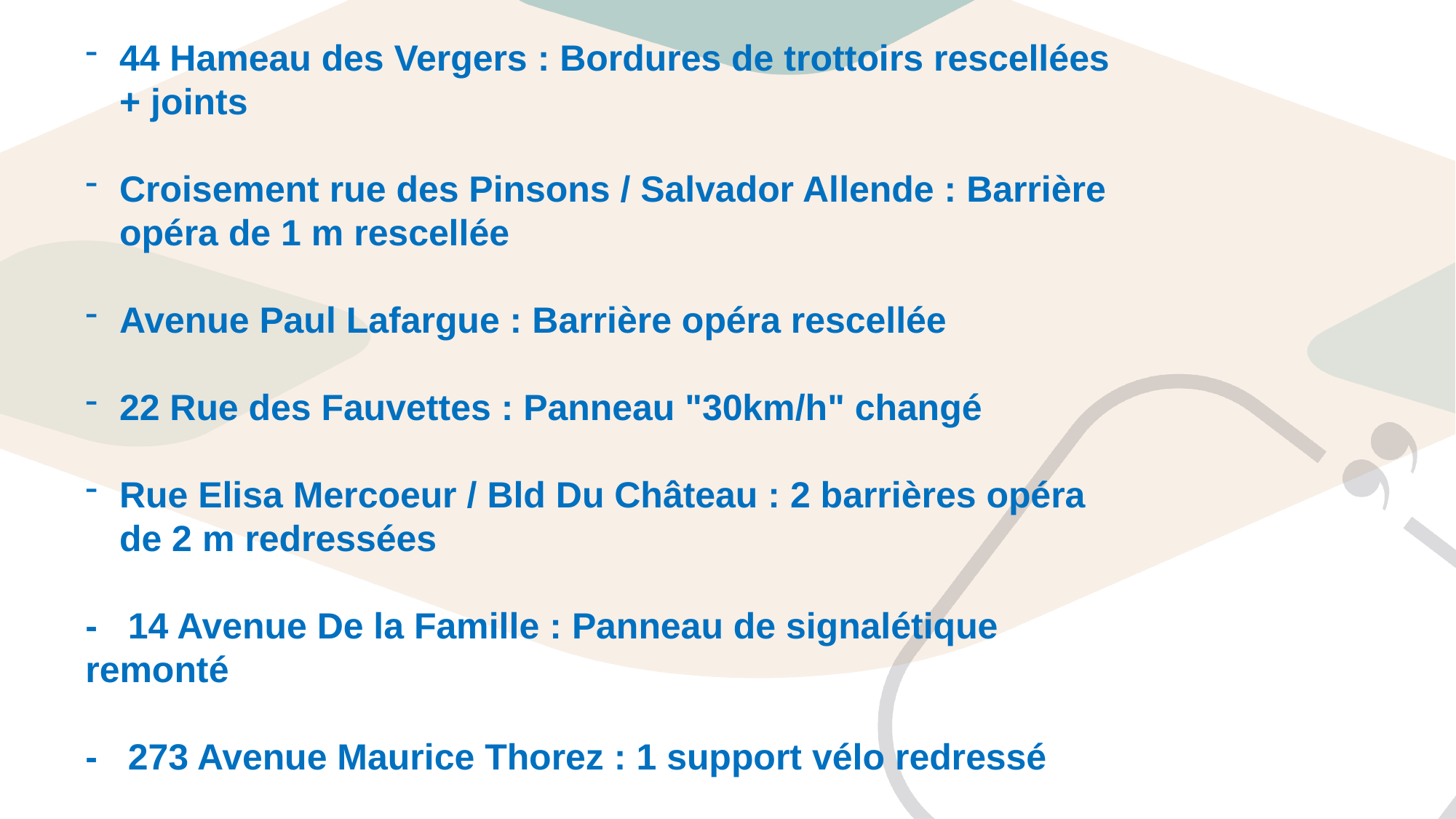

44 Hameau des Vergers : Bordures de trottoirs rescellées + joints

Croisement rue des Pinsons / Salvador Allende : Barrière opéra de 1 m rescellée

Avenue Paul Lafargue : Barrière opéra rescellée

22 Rue des Fauvettes : Panneau "30km/h" changé

Rue Elisa Mercoeur / Bld Du Château : 2 barrières opéra de 2 m redressées

-   14 Avenue De la Famille : Panneau de signalétique remonté

-   273 Avenue Maurice Thorez : 1 support vélo redressé